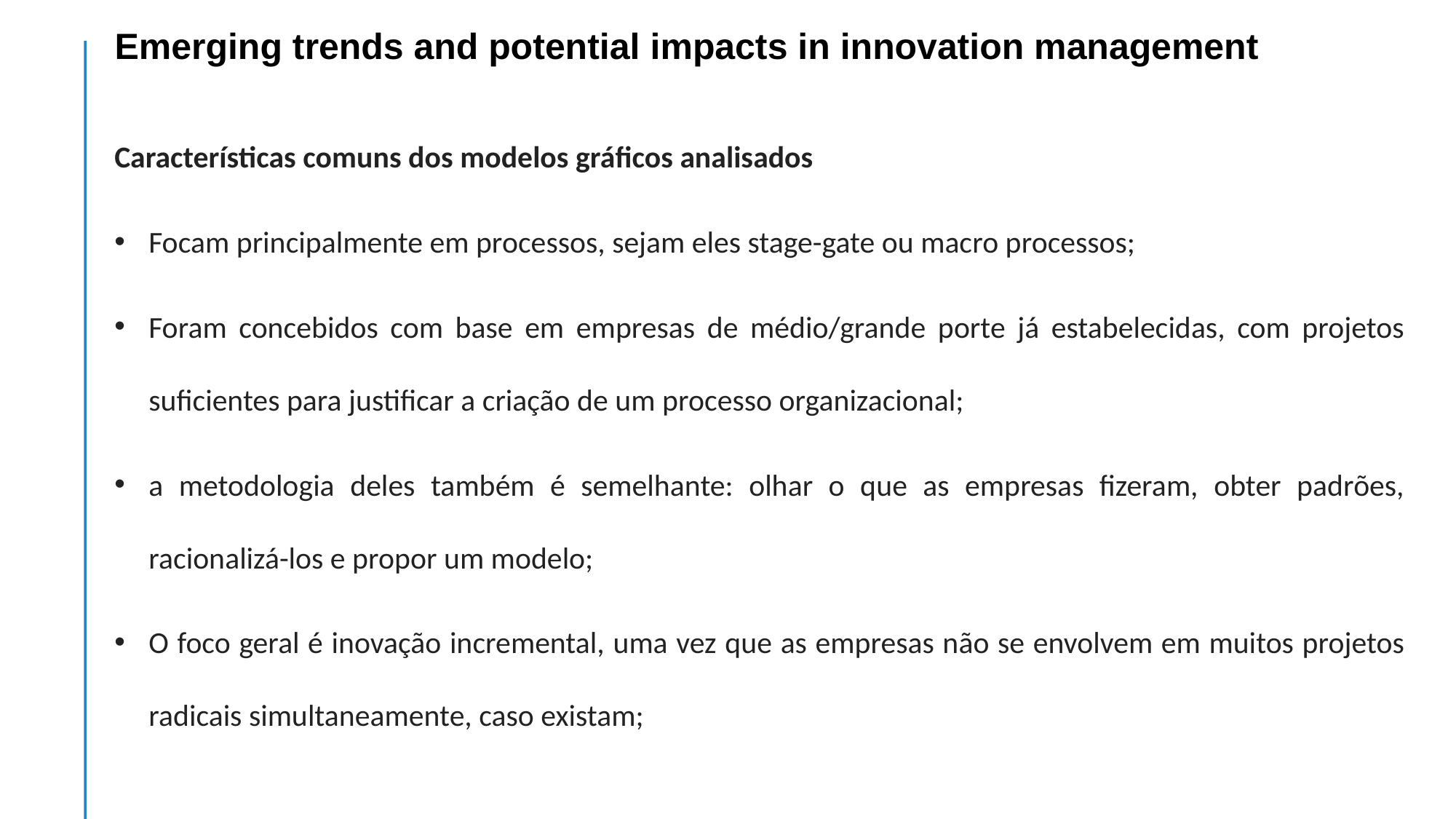

Emerging trends and potential impacts in innovation management
Características comuns dos modelos gráficos analisados
Focam principalmente em processos, sejam eles stage-gate ou macro processos;
Foram concebidos com base em empresas de médio/grande porte já estabelecidas, com projetos suficientes para justificar a criação de um processo organizacional;
a metodologia deles também é semelhante: olhar o que as empresas fizeram, obter padrões, racionalizá-los e propor um modelo;
O foco geral é inovação incremental, uma vez que as empresas não se envolvem em muitos projetos radicais simultaneamente, caso existam;